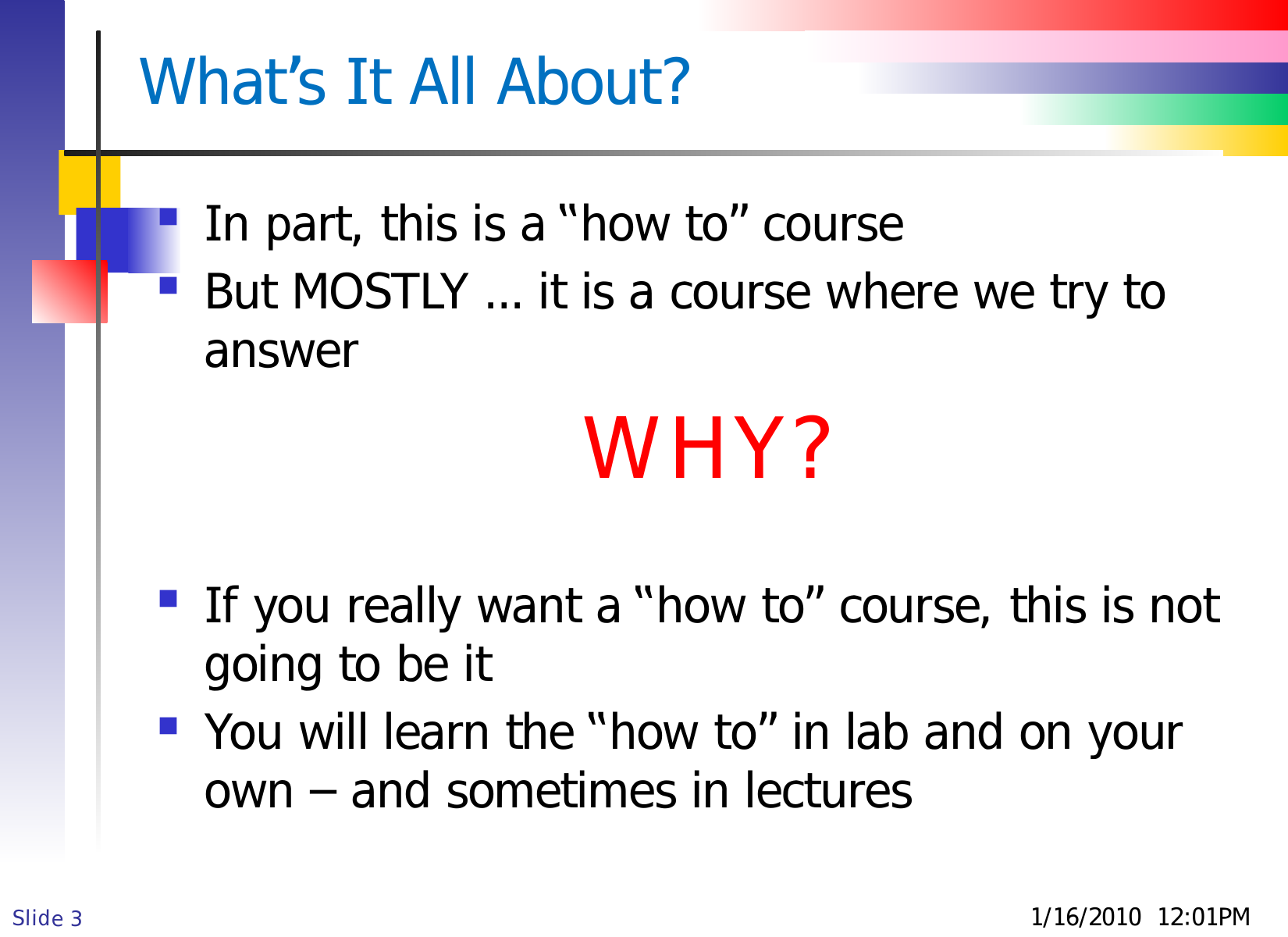

# What’s It All About?
In part, this is a “how to” course
But MOSTLY … it is a course where we try to answer
                            WHY?

If you really want a “how to” course, this is not going to be it
You will learn the “how to” in lab and on your own – and sometimes in lectures

1/16/2010  12:01PM